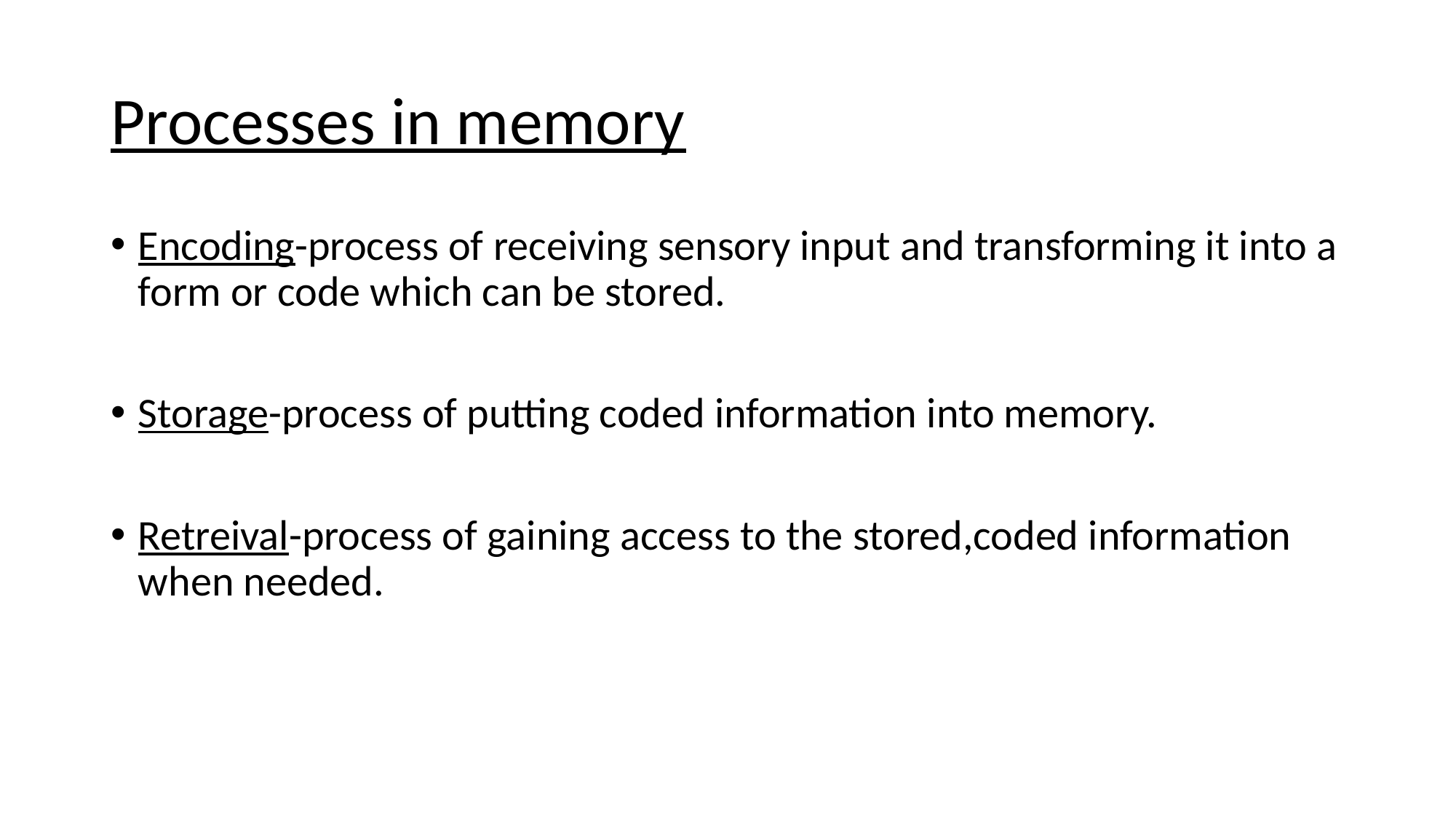

# Processes in memory
Encoding-process of receiving sensory input and transforming it into a form or code which can be stored.

Storage-process of putting coded information into memory.

Retreival-process of gaining access to the stored,coded information when needed.